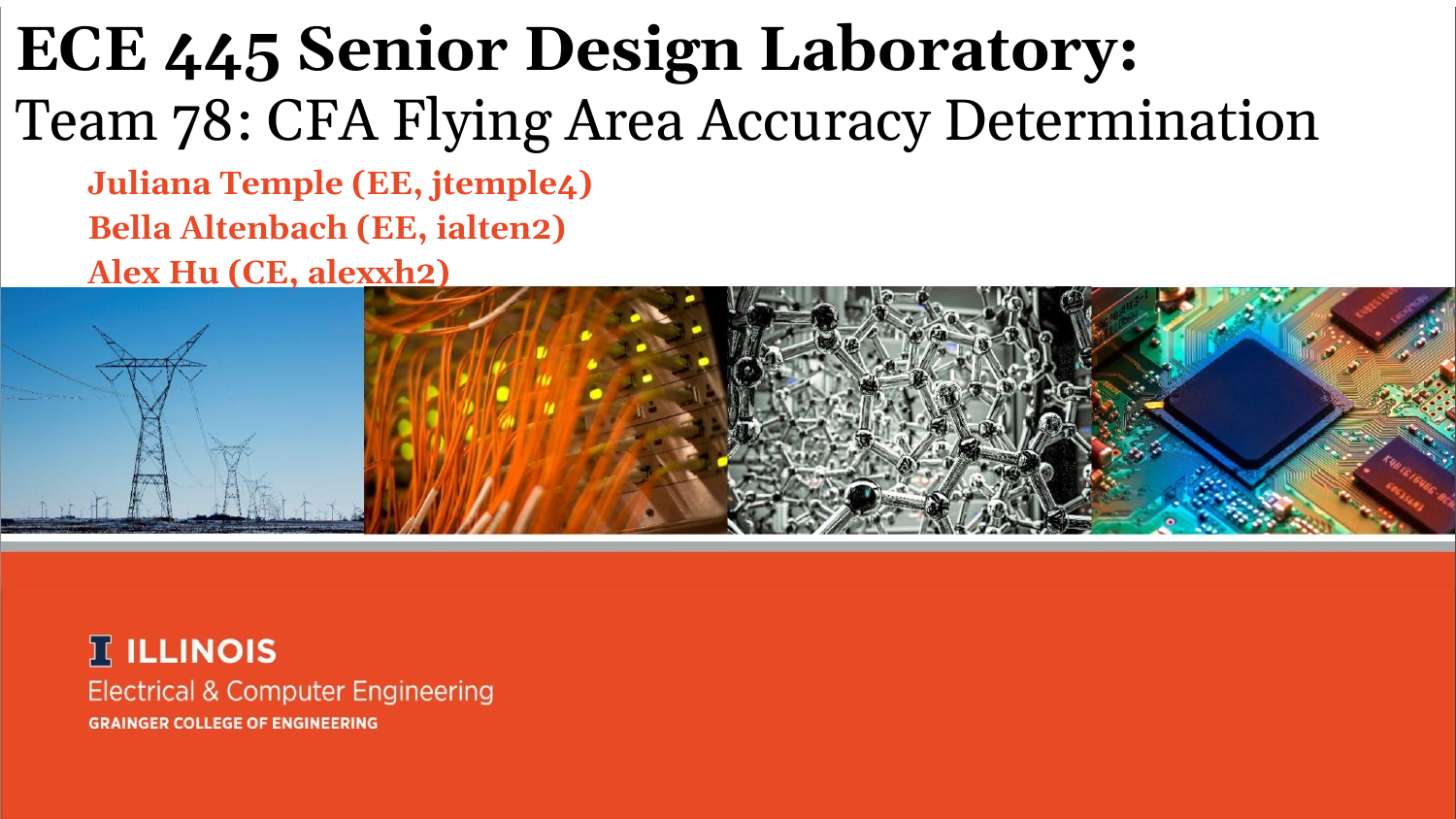

# ECE 445 Senior Design Laboratory:
Team 78: CFA Flying Area Accuracy Determination
Juliana Temple (EE, jtemple4)
Bella Altenbach (EE, ialten2)
Alex Hu (CE, alexxh2)